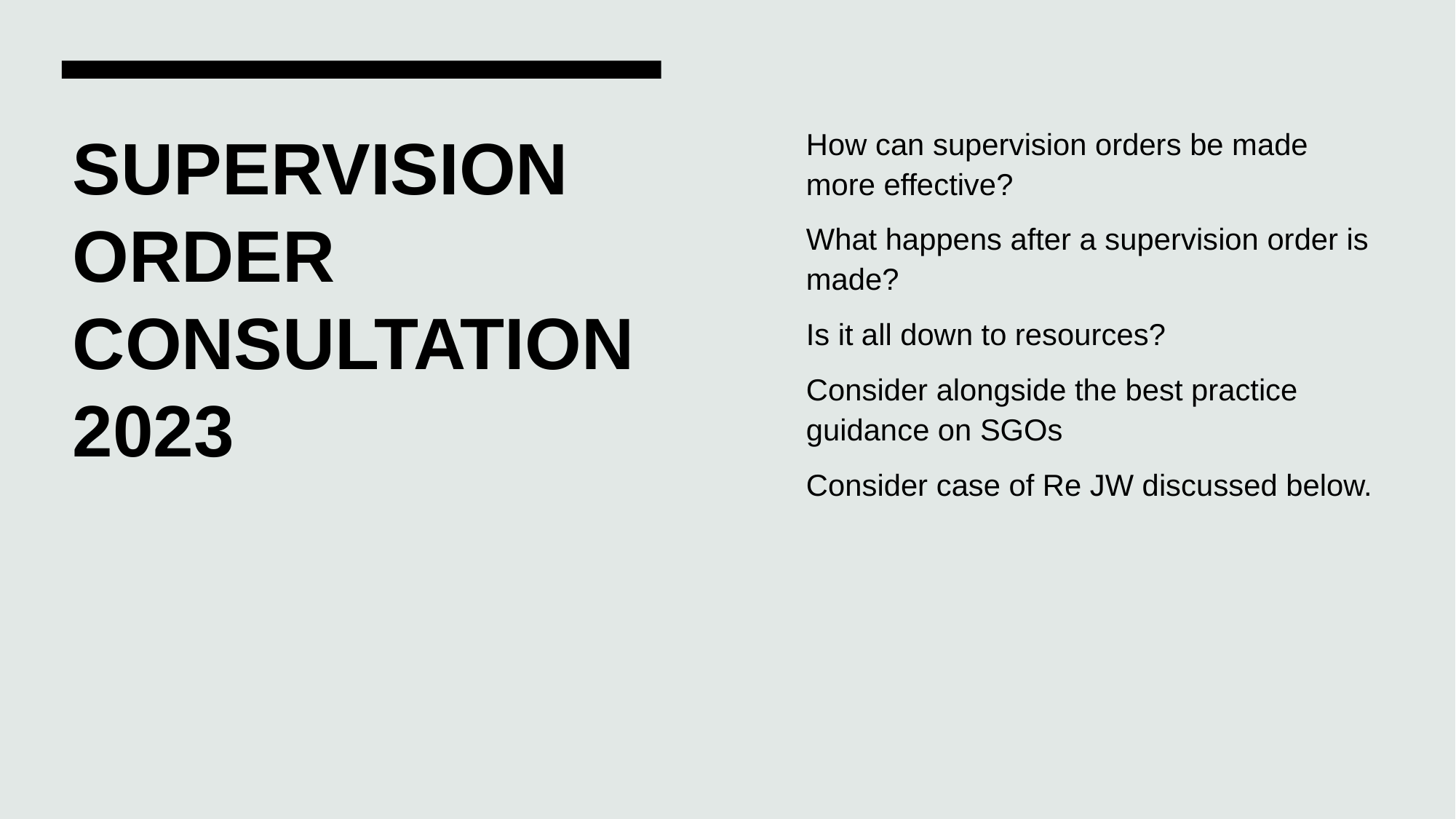

How can supervision orders be made more effective?
What happens after a supervision order is made?
Is it all down to resources?
Consider alongside the best practice guidance on SGOs
Consider case of Re JW discussed below.
# SUPERVISION ORDER CONSULTATION 2023